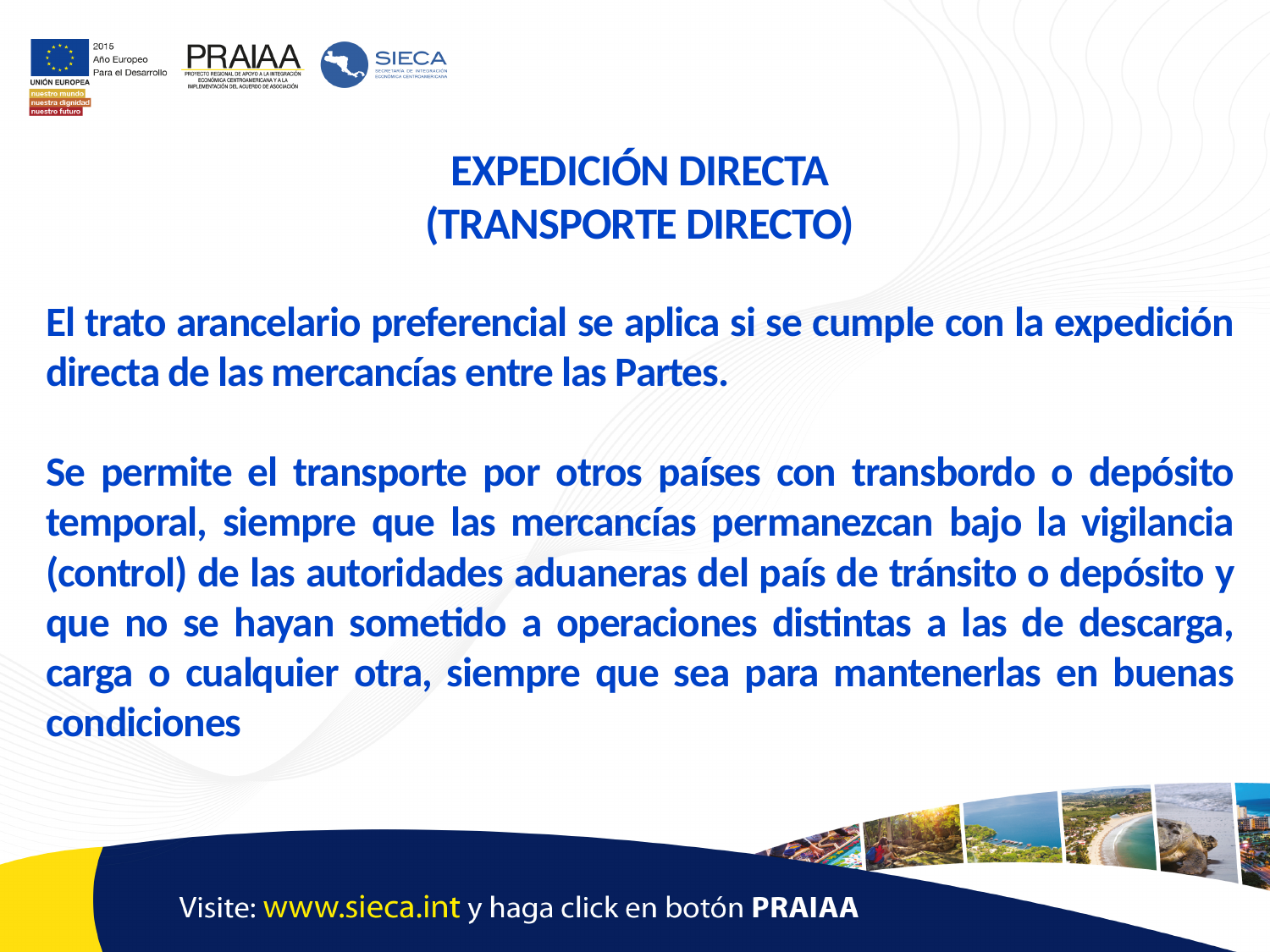

EXPEDICIÓN DIRECTA
(TRANSPORTE DIRECTO)

El trato arancelario preferencial se aplica si se cumple con la expedición directa de las mercancías entre las Partes.

Se permite el transporte por otros países con transbordo o depósito temporal, siempre que las mercancías permanezcan bajo la vigilancia (control) de las autoridades aduaneras del país de tránsito o depósito y que no se hayan sometido a operaciones distintas a las de descarga, carga o cualquier otra, siempre que sea para mantenerlas en buenas condiciones